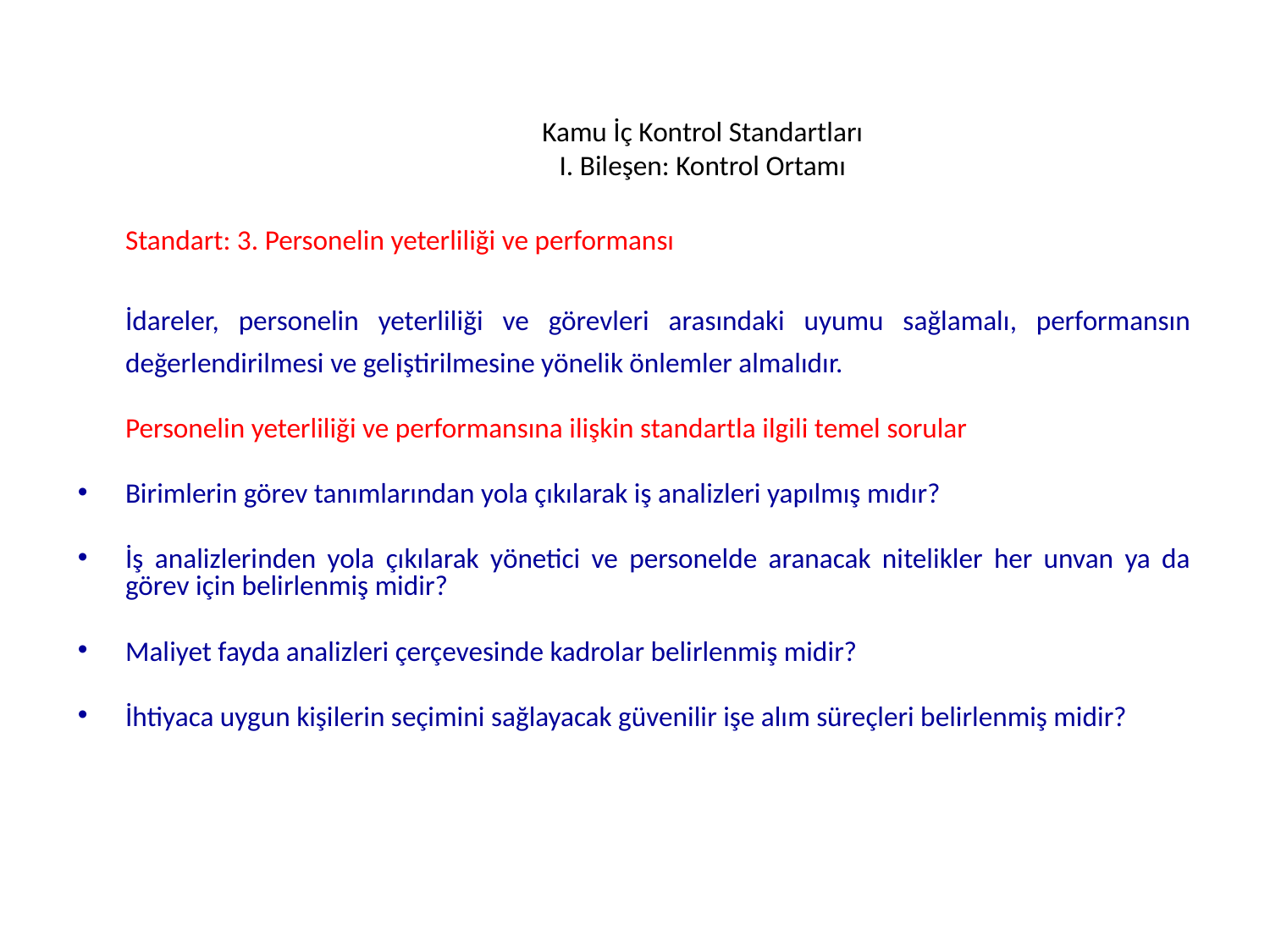

# Kamu İç Kontrol Standartları I. Bileşen: Kontrol Ortamı
	Standart: 3. Personelin yeterliliği ve performansı

	İdareler, personelin yeterliliği ve görevleri arasındaki uyumu sağlamalı, performansın değerlendirilmesi ve geliştirilmesine yönelik önlemler almalıdır.

	Personelin yeterliliği ve performansına ilişkin standartla ilgili temel sorular

Birimlerin görev tanımlarından yola çıkılarak iş analizleri yapılmış mıdır?

İş analizlerinden yola çıkılarak yönetici ve personelde aranacak nitelikler her unvan ya da görev için belirlenmiş midir?

Maliyet fayda analizleri çerçevesinde kadrolar belirlenmiş midir?

İhtiyaca uygun kişilerin seçimini sağlayacak güvenilir işe alım süreçleri belirlenmiş midir?